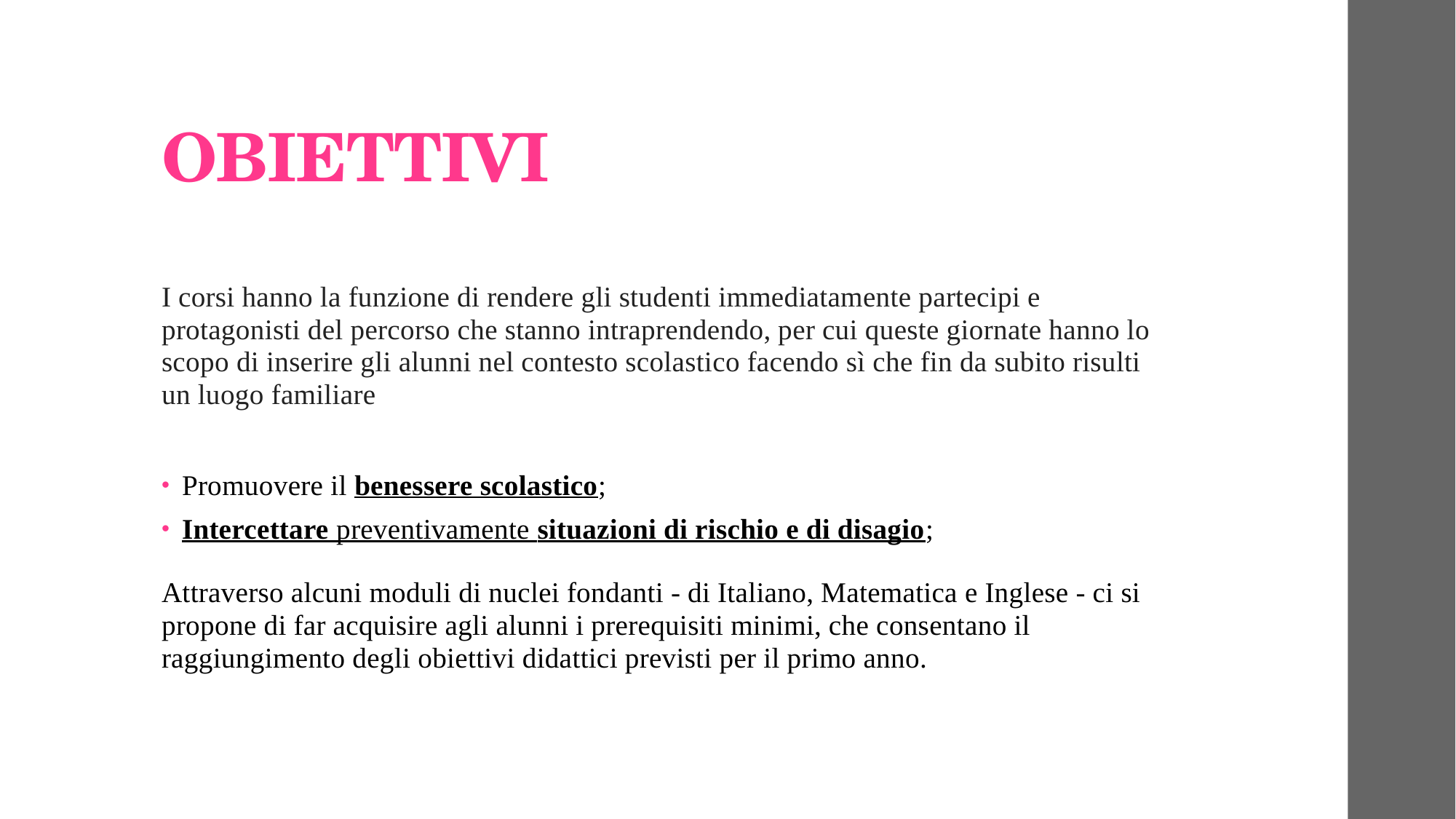

# OBIETTIVI

I corsi hanno la funzione di rendere gli studenti immediatamente partecipi e protagonisti del percorso che stanno intraprendendo, per cui queste giornate hanno lo scopo di inserire gli alunni nel contesto scolastico facendo sì che fin da subito risulti un luogo familiare

Promuovere il benessere scolastico;
Intercettare preventivamente situazioni di rischio e di disagio;
Attraverso alcuni moduli di nuclei fondanti - di Italiano, Matematica e Inglese - ci si propone di far acquisire agli alunni i prerequisiti minimi, che consentano il raggiungimento degli obiettivi didattici previsti per il primo anno.